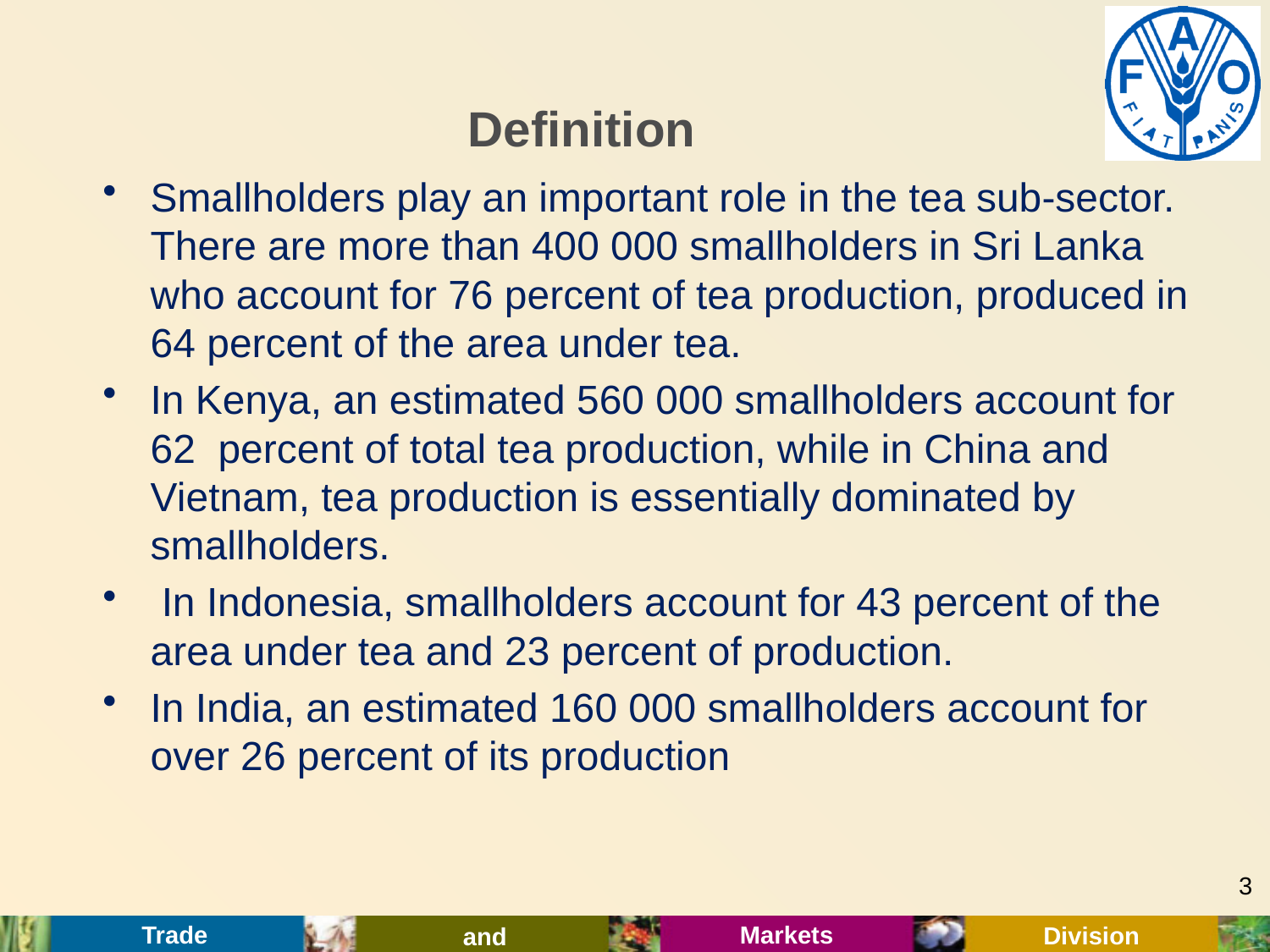

# Definition
Smallholders play an important role in the tea sub-sector. There are more than 400 000 smallholders in Sri Lanka who account for 76 percent of tea production, produced in  64 percent of the area under tea.
In Kenya, an estimated 560 000 smallholders account for 62  percent of total tea production, while in China and Vietnam, tea production is essentially dominated by smallholders.
 In Indonesia, smallholders account for 43 percent of the area under tea and 23 percent of production.
In India, an estimated 160 000 smallholders account for over 26 percent of its production
3